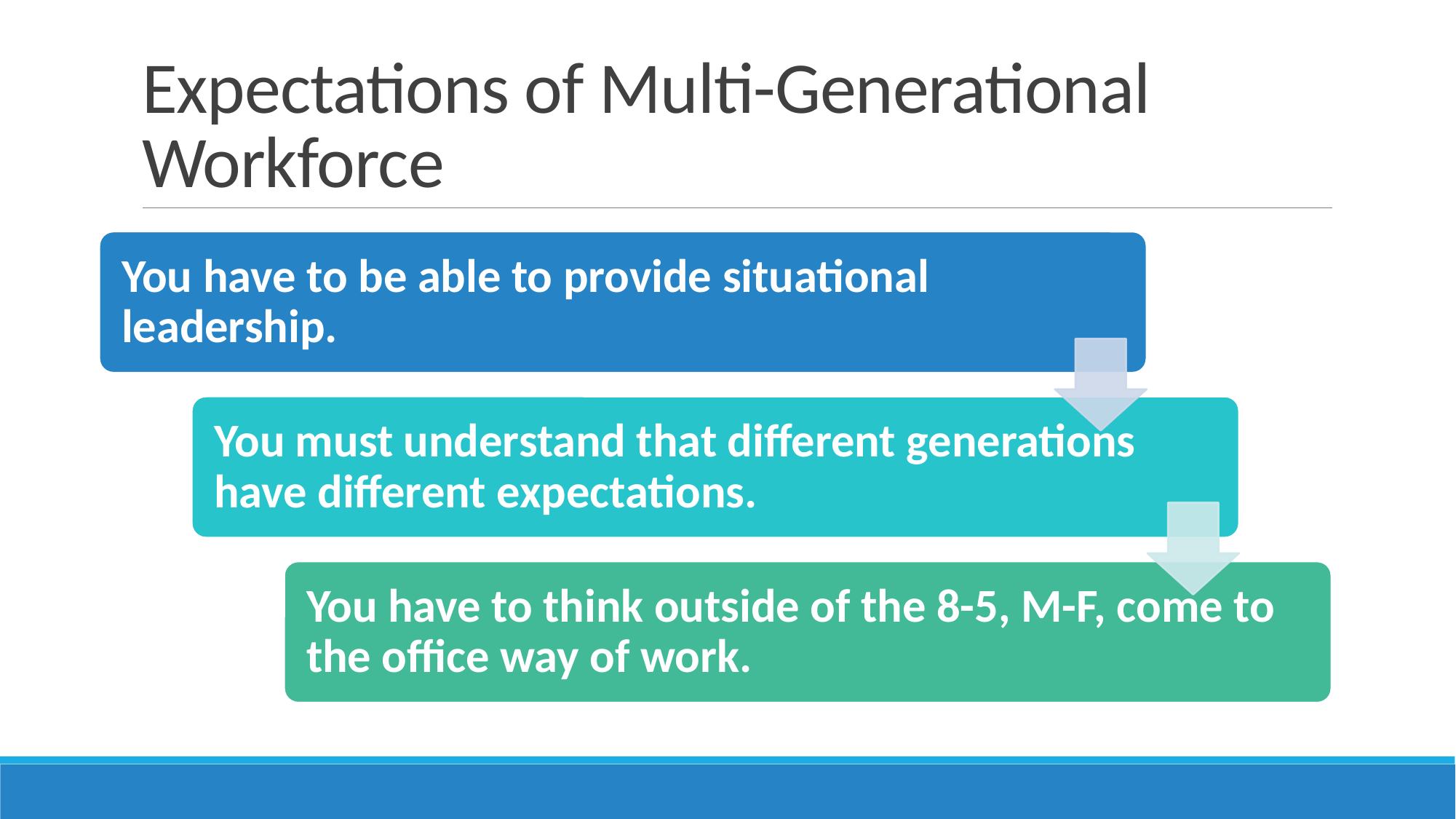

# Expectations of Multi-Generational Workforce
You have to be able to provide situational leadership.
You must understand that different generations have different expectations.
You have to think outside of the 8-5, M-F, come to the office way of work.